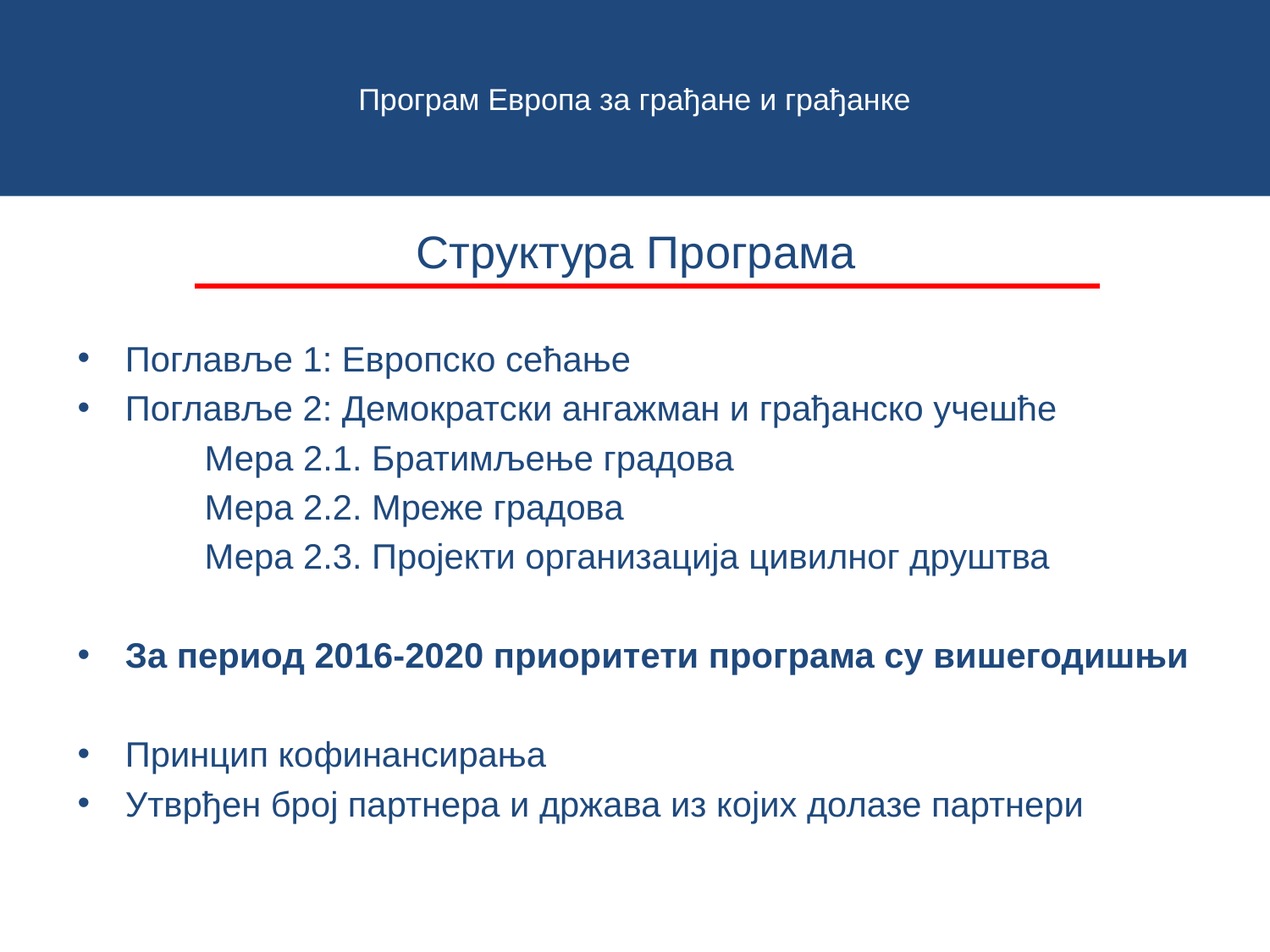

# Програм Европа за грађане и грађанке
Структура Програма

Поглавље 1: Европско сећање
Поглавље 2: Демократски ангажман и грађанско учешће
	Мера 2.1. Братимљење градова
	Мера 2.2. Мреже градова
	Мера 2.3. Пројекти организација цивилног друштва

За период 2016-2020 приоритети програма су вишегодишњи

Принцип кофинансирања
Утврђен број партнера и држава из којих долазе партнери